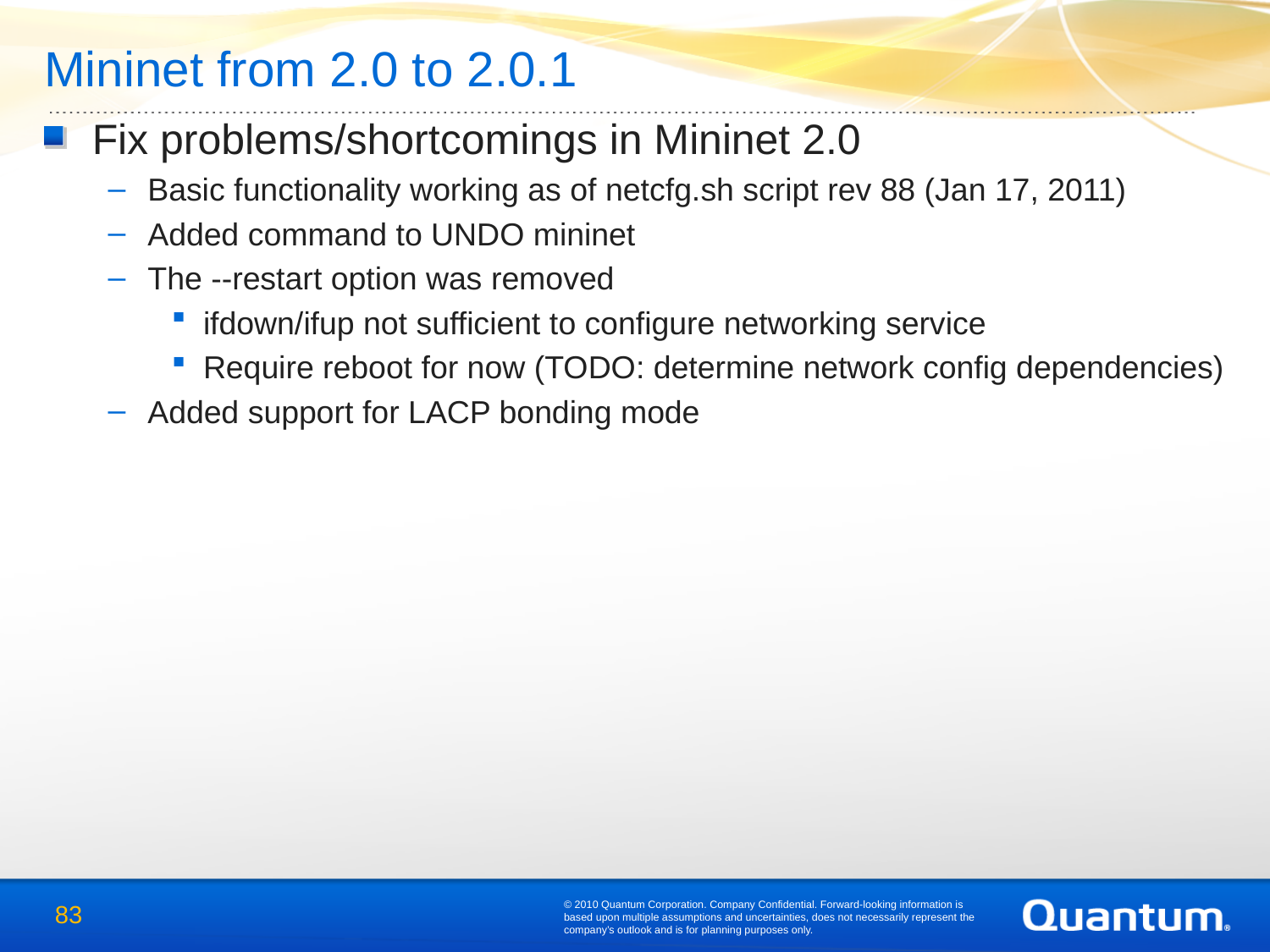

Mininet from 2.0 to 2.0.1
Fix problems/shortcomings in Mininet 2.0
Basic functionality working as of netcfg.sh script rev 88 (Jan 17, 2011)
Added command to UNDO mininet
The --restart option was removed
ifdown/ifup not sufficient to configure networking service
Require reboot for now (TODO: determine network config dependencies)
Added support for LACP bonding mode

© 2010 Quantum Corporation. Company Confidential. Forward-looking information is based upon multiple assumptions and uncertainties, does not necessarily represent the company’s outlook and is for planning purposes only.
83